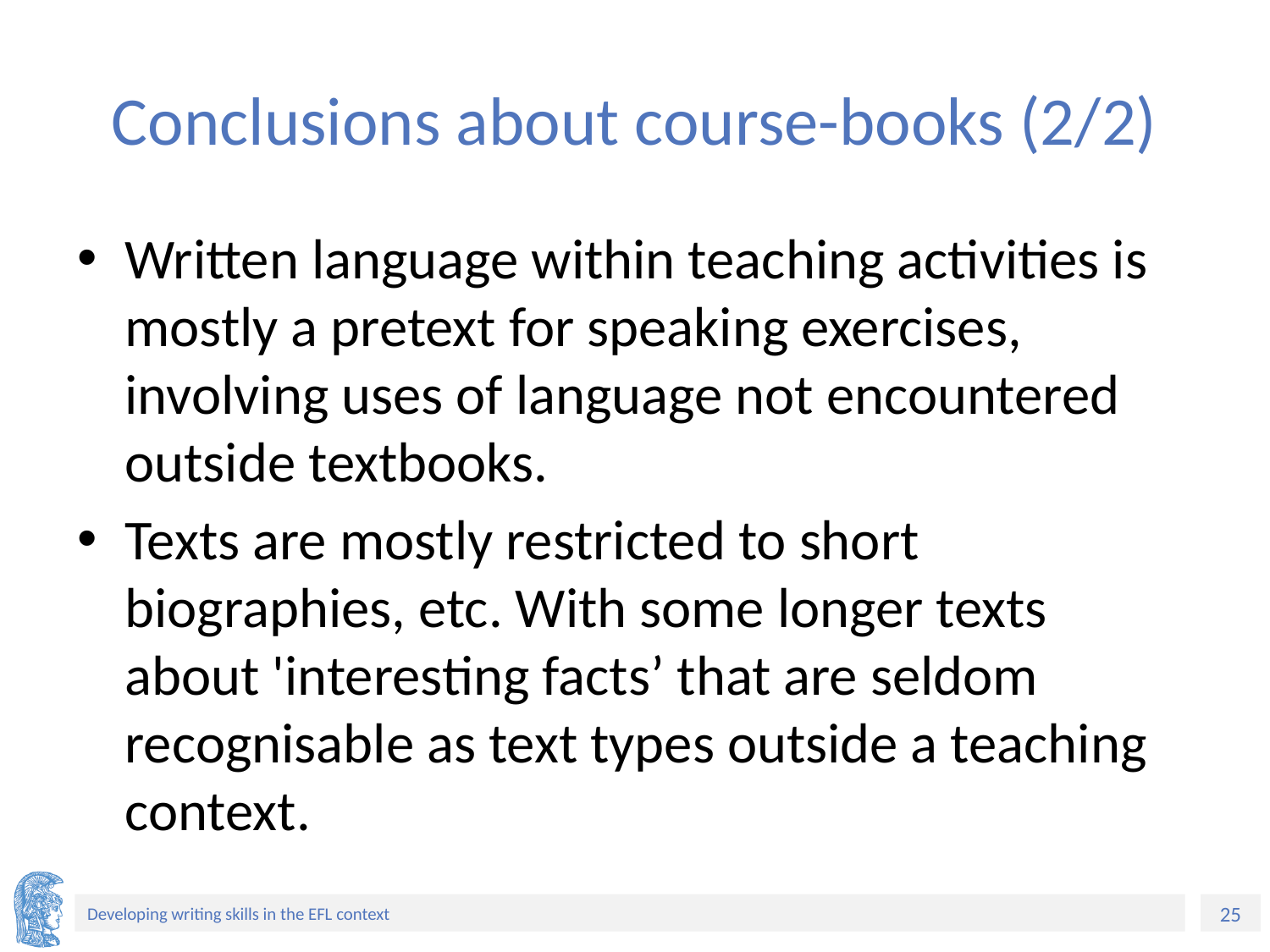

# Conclusions about course-books (2/2)
Written language within teaching activities is mostly a pretext for speaking exercises, involving uses of language not encountered outside textbooks.
Texts are mostly restricted to short biographies, etc. With some longer texts about 'interesting facts’ that are seldom recognisable as text types outside a teaching context.